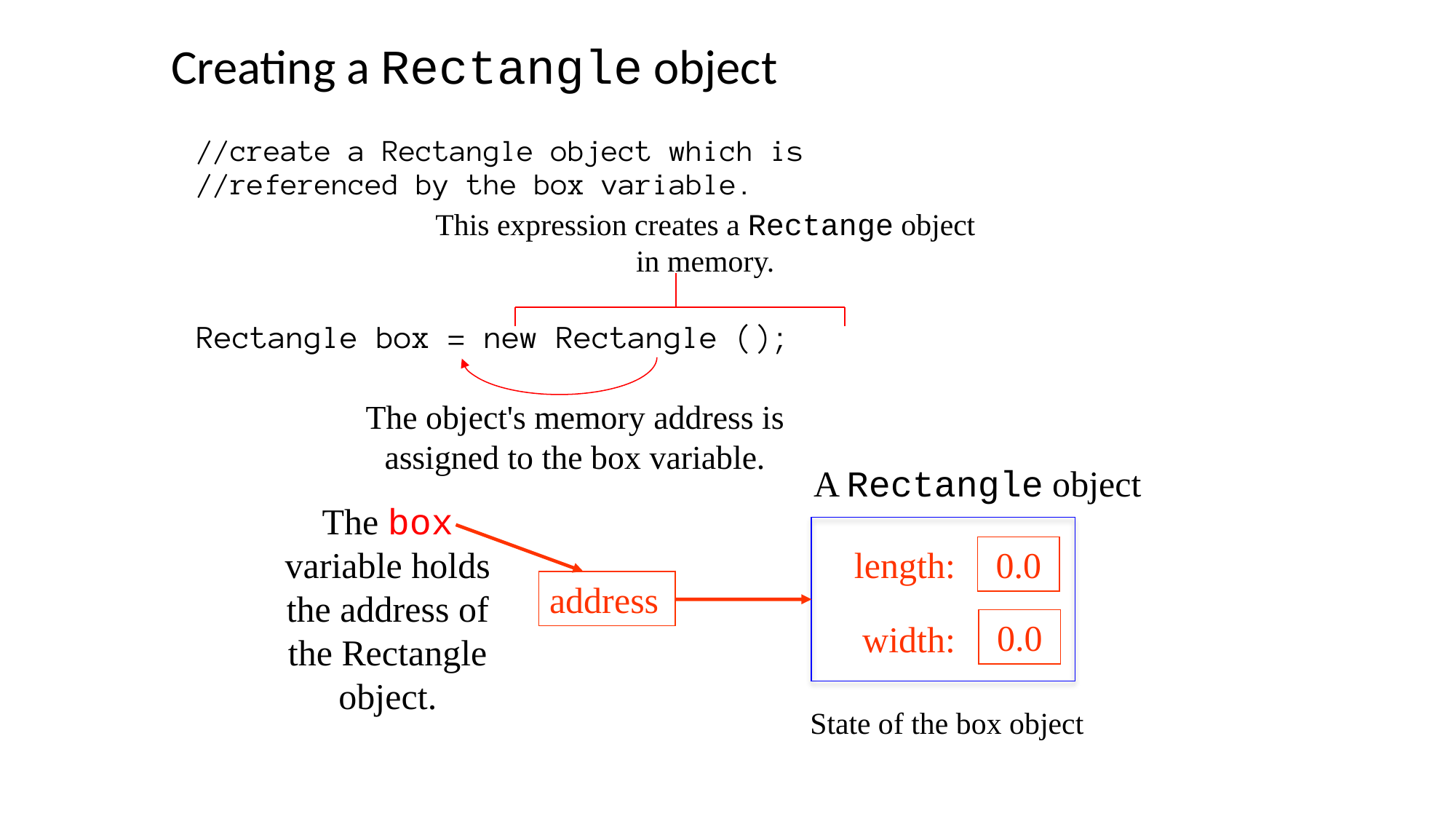

Creating a Rectangle object
//create a Rectangle object which is
//referenced by the box variable.

Rectangle box = new Rectangle ();
This expression creates a Rectange object in memory.

The object's memory address is assigned to the box variable.
A Rectangle object
The box variable holds the address of the Rectangle object.

length:
0.0
address

0.0
width:
 State of the box object